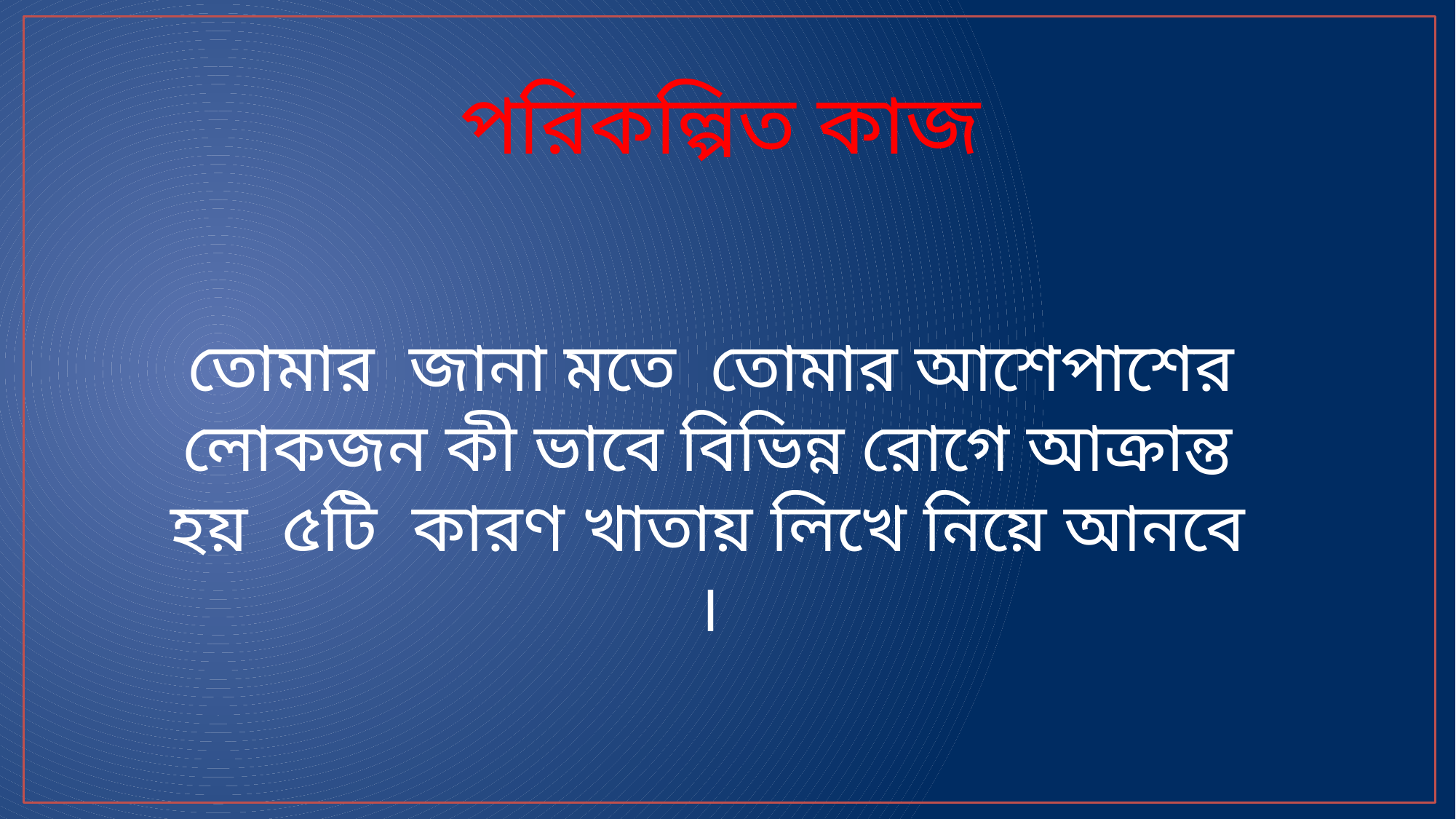

পরিকল্পিত কাজ
 তোমার  জানা মতে  তোমার আশেপাশের লোকজন কী ভাবে বিভিন্ন রোগে আক্রান্ত হয়  ৫টি  কারণ খাতায় লিখে নিয়ে আনবে ।